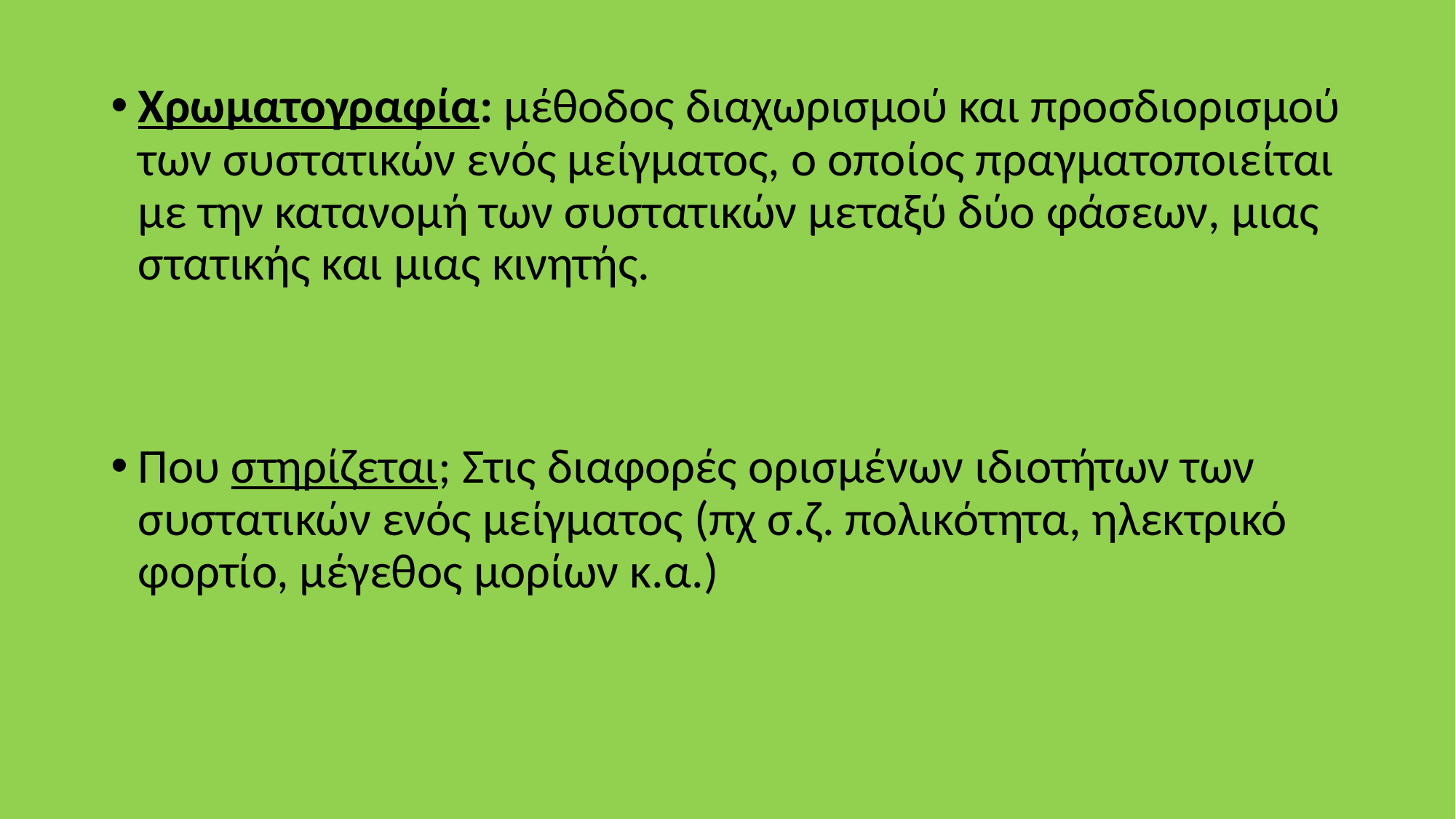

Χρωματογραφία: μέθοδος διαχωρισμού και προσδιορισμού των συστατικών ενός μείγματος, ο οποίος πραγματοποιείται με την κατανομή των συστατικών μεταξύ δύο φάσεων, μιας στατικής και μιας κινητής.

Που στηρίζεται; Στις διαφορές ορισμένων ιδιοτήτων των συστατικών ενός μείγματος (πχ σ.ζ. πολικότητα, ηλεκτρικό φορτίο, μέγεθος μορίων κ.α.)